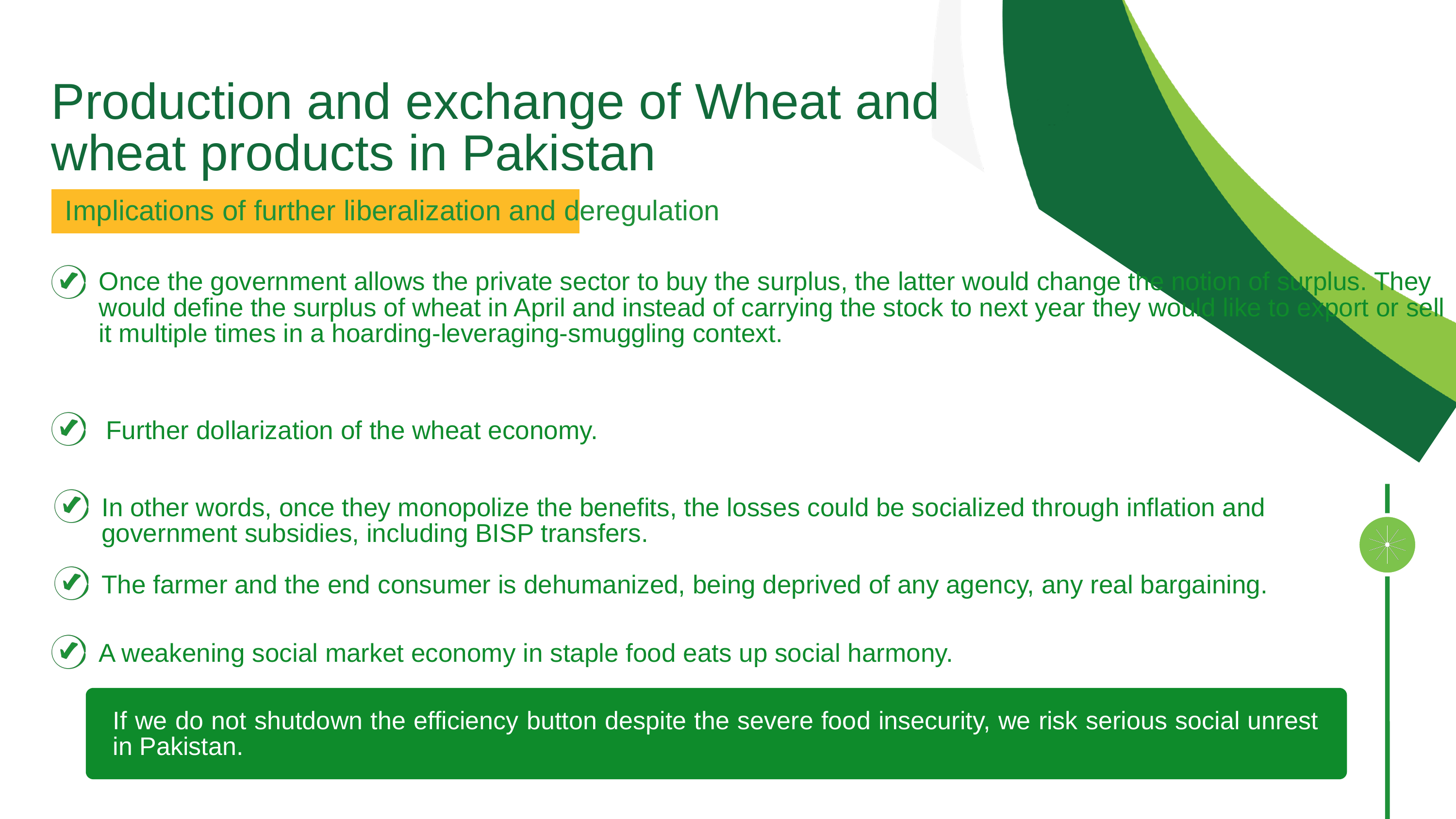

Production and exchange of Wheat and wheat products in Pakistan

Implications of further liberalization and deregulation

Once the government allows the private sector to buy the surplus, the latter would change the notion of surplus. They would define the surplus of wheat in April and instead of carrying the stock to next year they would like to export or sell it multiple times in a hoarding-leveraging-smuggling context.

 Further dollarization of the wheat economy.

In other words, once they monopolize the benefits, the losses could be socialized through inflation and government subsidies, including BISP transfers.

The farmer and the end consumer is dehumanized, being deprived of any agency, any real bargaining.

A weakening social market economy in staple food eats up social harmony.

If we do not shutdown the efficiency button despite the severe food insecurity, we risk serious social unrest in Pakistan.